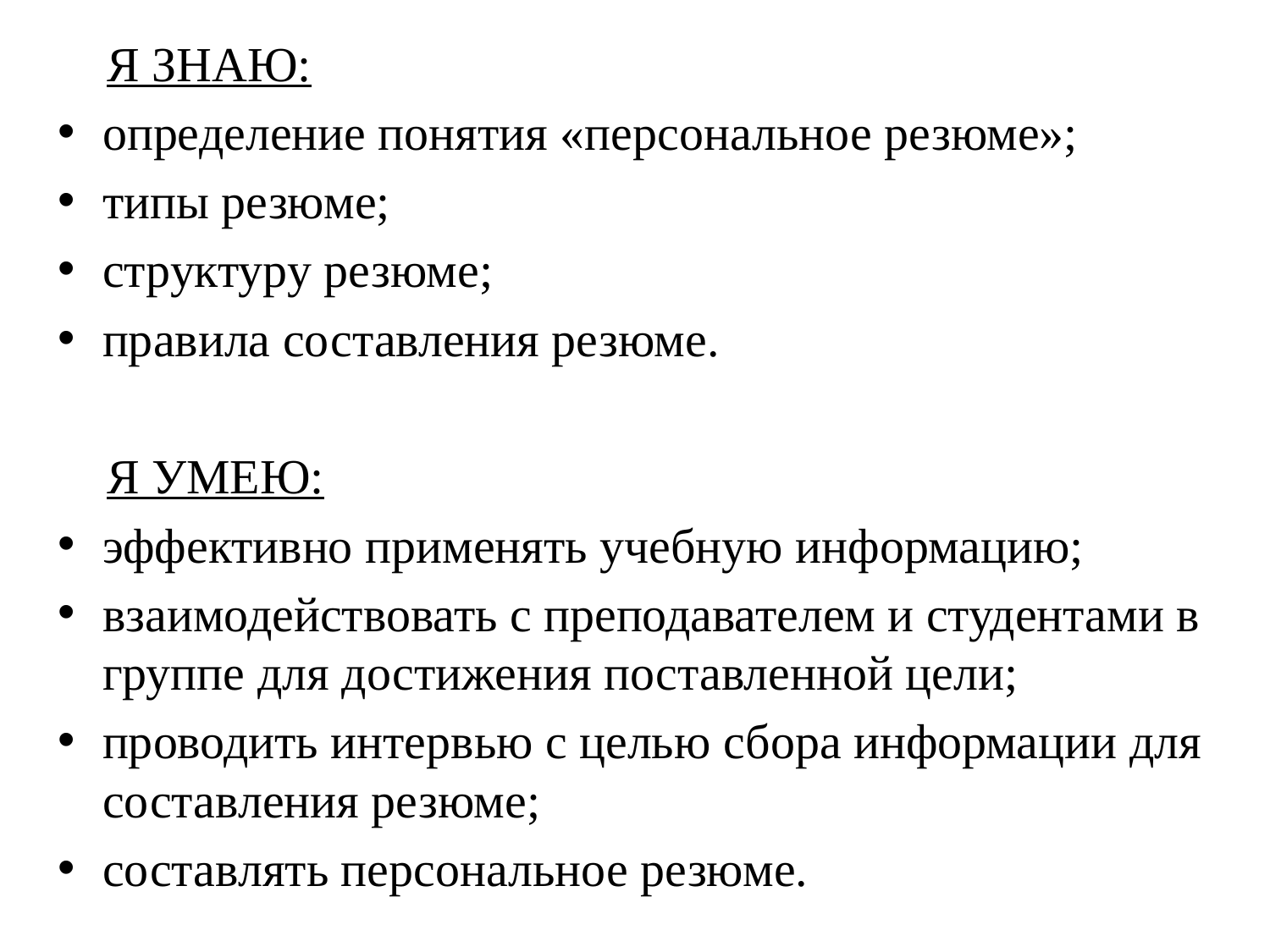

Я ЗНАЮ:
определение понятия «персональное резюме»;
типы резюме;
структуру резюме;
правила составления резюме.

    Я УМЕЮ:
эффективно применять учебную информацию;
взаимодействовать с преподавателем и студентами в группе для достижения поставленной цели;
проводить интервью с целью сбора информации для составления резюме;
составлять персональное резюме.